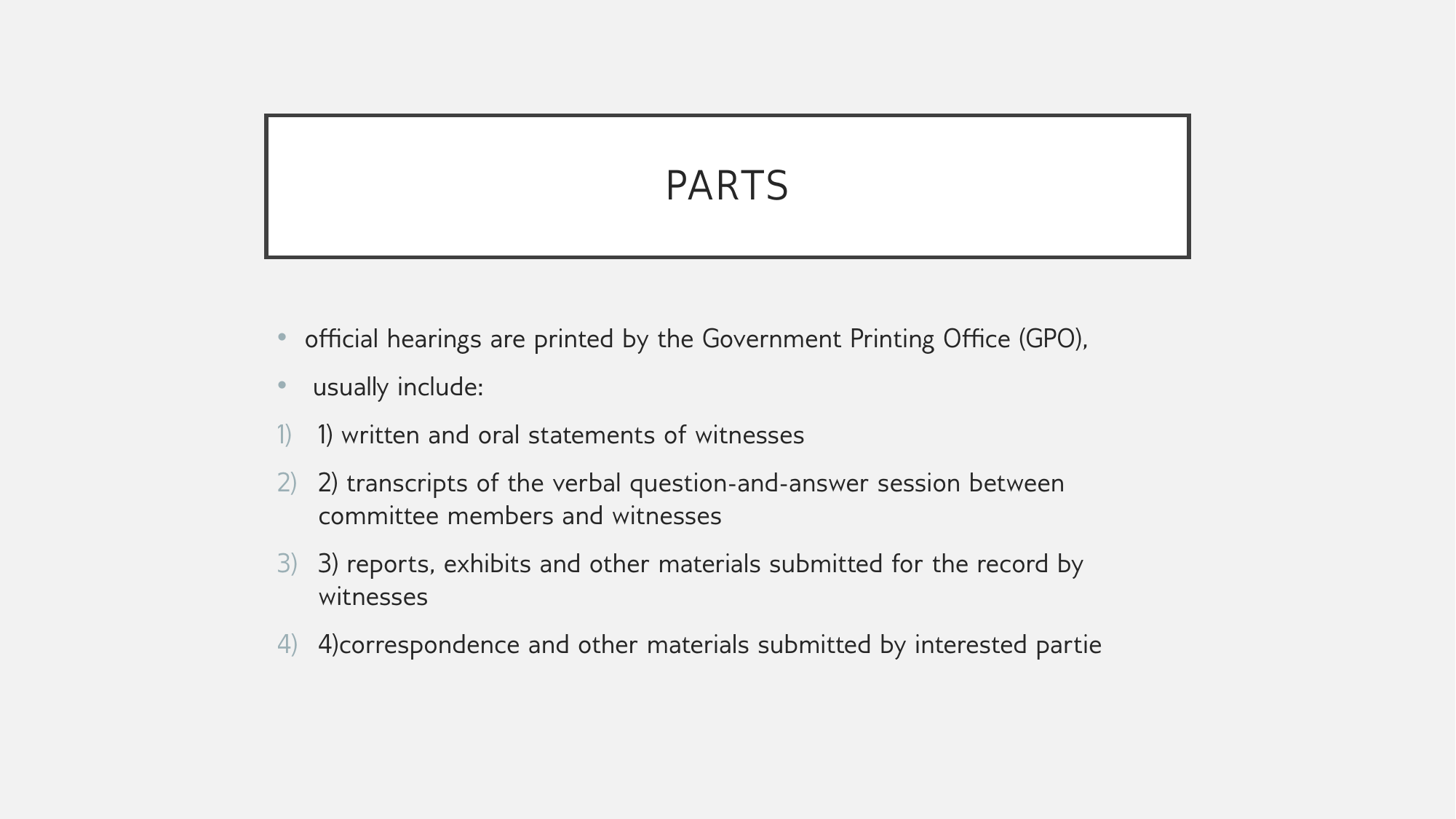

# PARTS
official hearings are printed by the Government Printing Office (GPO),
 usually include:
1) written and oral statements of witnesses
2) transcripts of the verbal question-and-answer session between committee members and witnesses
3) reports, exhibits and other materials submitted for the record by witnesses
4)correspondence and other materials submitted by interested partie